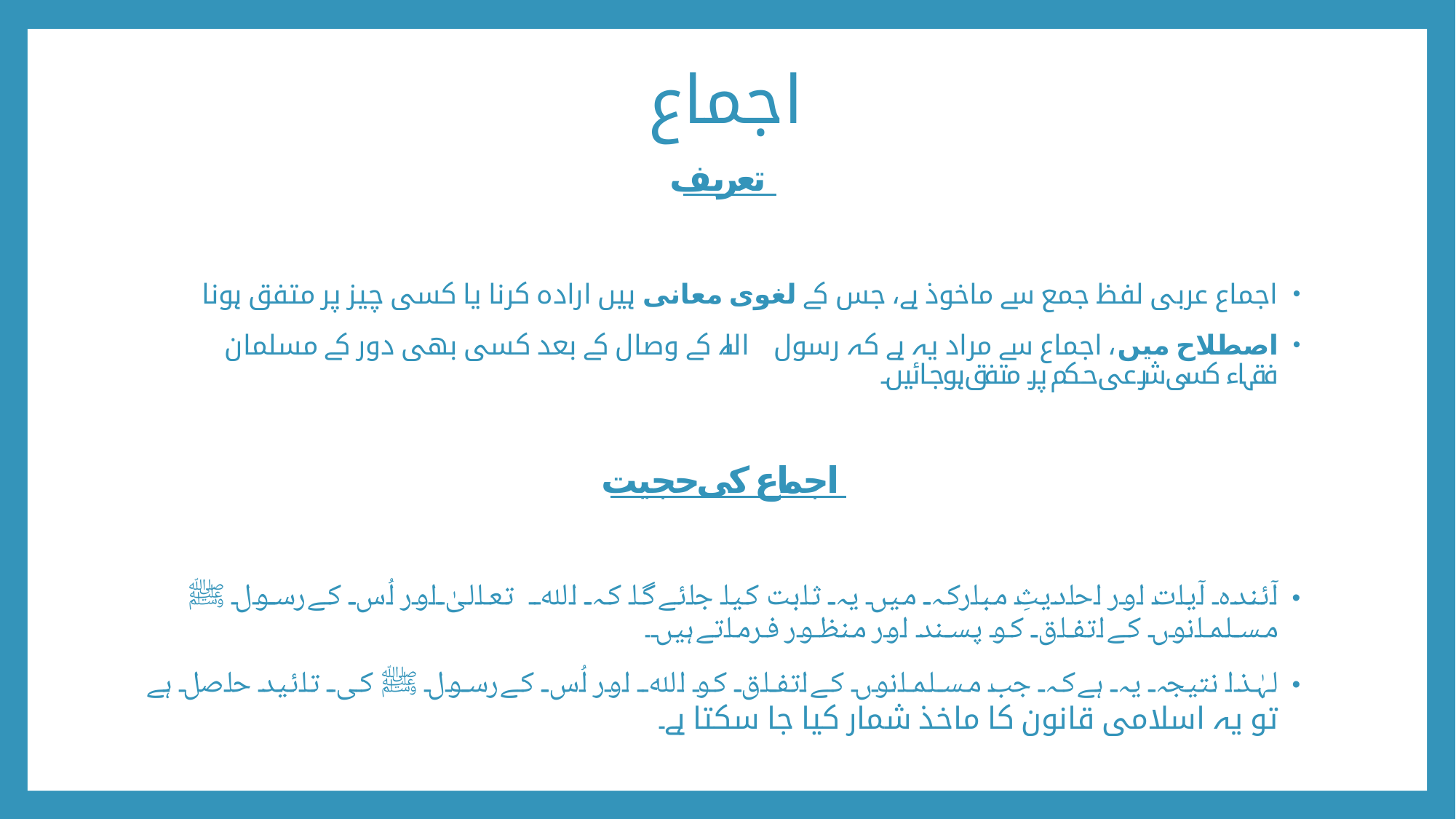

# اجماع
تعریف

اجماع عربی لفظ جمع سے ماخوذ ہے، جس کے لغوی معانی ہیں ارادہ کرنا یا کسی چیز پر متفق ہونا
اصطلاح میں، اجماع سے مراد یہ ہے کہ رسول اللہ ﷺ کے وصال کے بعد کسی بھی دور کے مسلمان فقہاء کسی شرعی حکم پر متفق ہوجائیں۔

اجماع کی حجیت

آئندہ آیات اور احادیثِ مبارکہ میں یہ ثابت کیا جائے گا کہ اللہ تعالیٰ اور اُس کے رسول ﷺ مسلمانوں کے اتفاق کو پسند اور منظور فرماتے ہیں۔
لہٰذا نتیجہ یہ ہے کہ جب مسلمانوں کے اتفاق کو اللہ اور اُس کے رسول ﷺ کی تائید حاصل ہے تو یہ اسلامی قانون کا ماخذ شمار کیا جا سکتا ہے۔